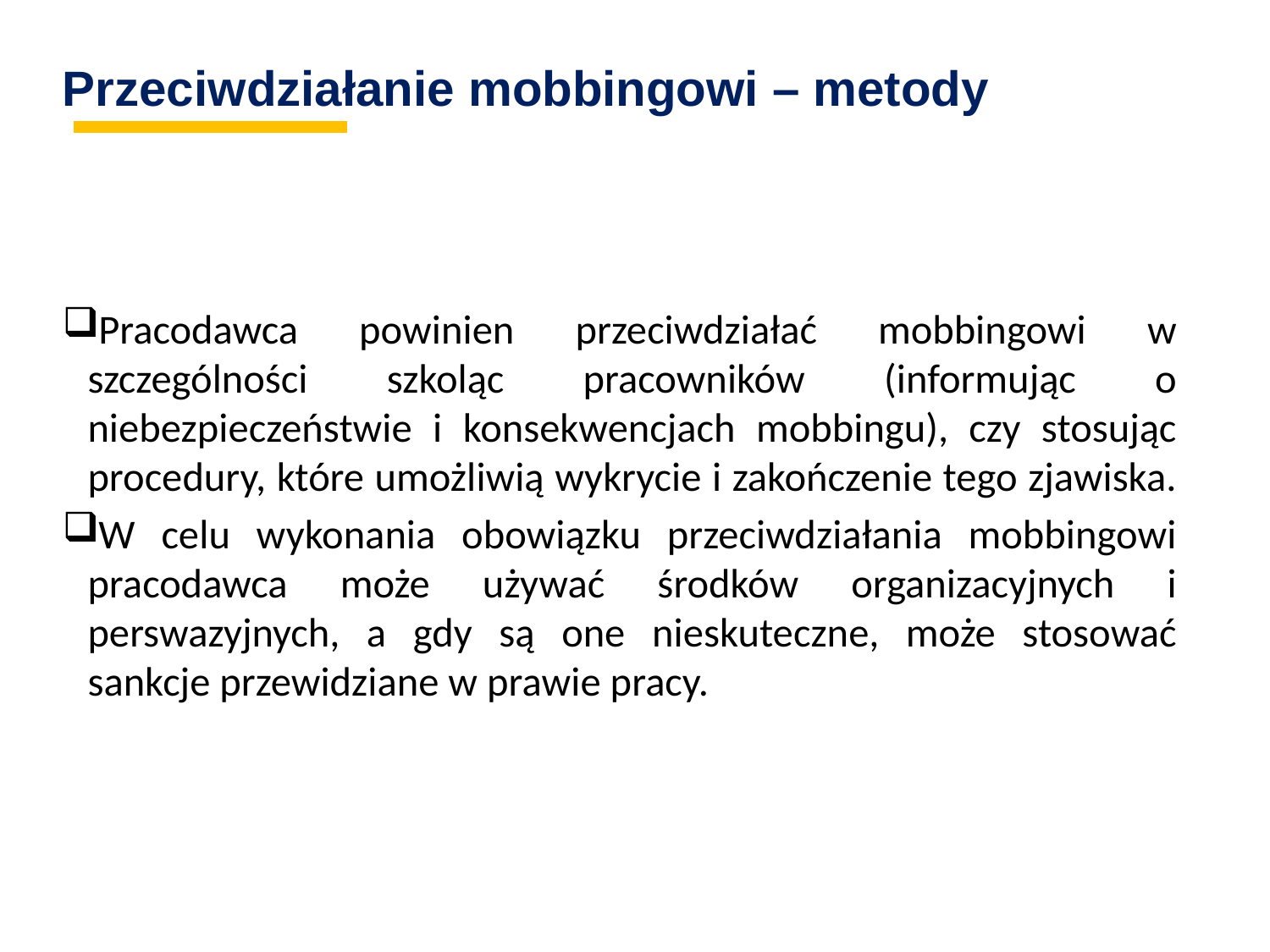

# Przeciwdziałanie mobbingowi – metody
Pracodawca powinien przeciwdziałać mobbingowi w szczególności szkoląc pracowników (informując o niebezpieczeństwie i konsekwencjach mobbingu), czy stosując procedury, które umożliwią wykrycie i zakończenie tego zjawiska.
W celu wykonania obowiązku przeciwdziałania mobbingowi pracodawca może używać środków organizacyjnych i perswazyjnych, a gdy są one nieskuteczne, może stosować sankcje przewidziane w prawie pracy.